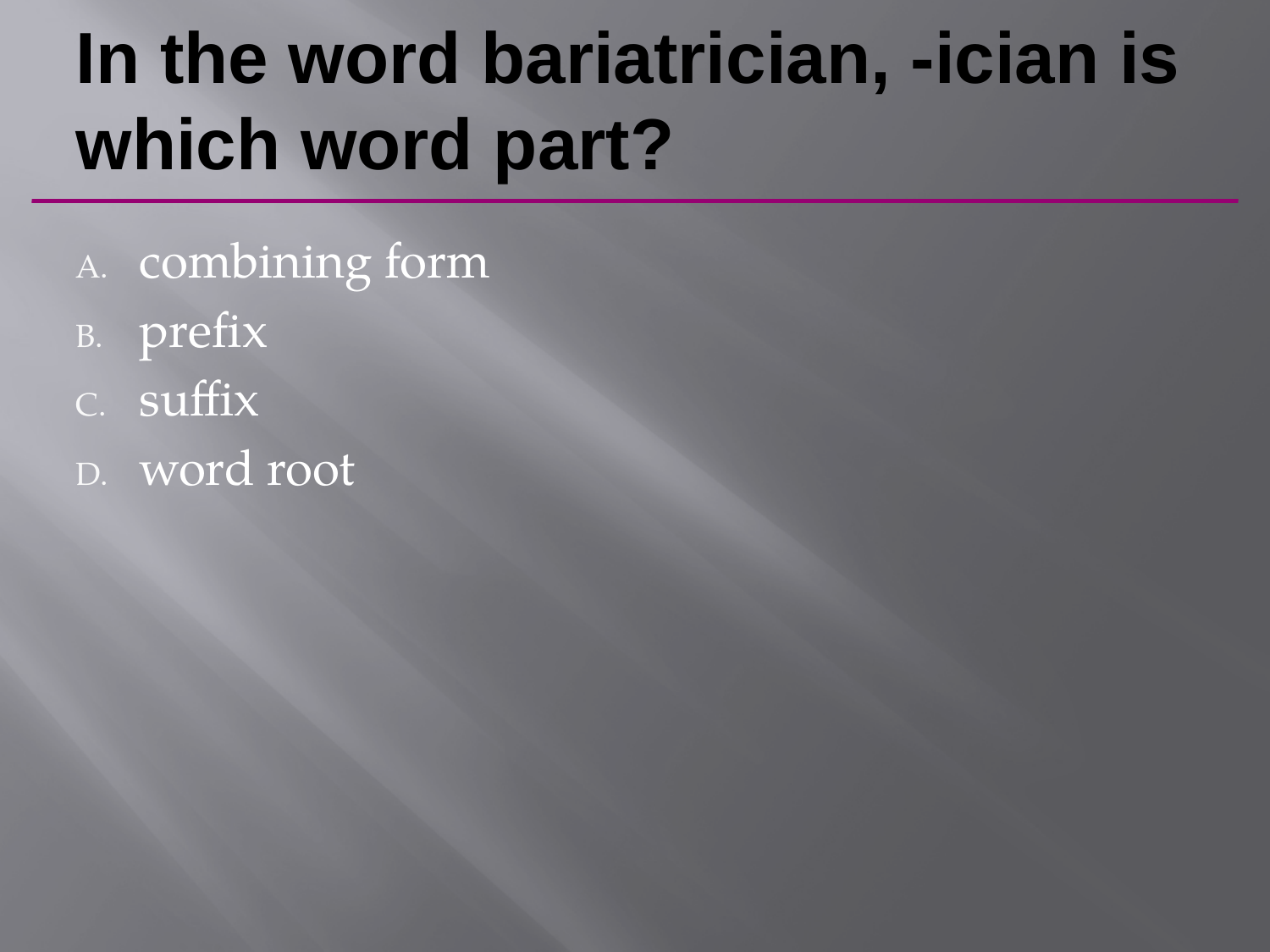

# In the word bariatrician, -ician is which word part?

combining form
prefix
suffix
word root